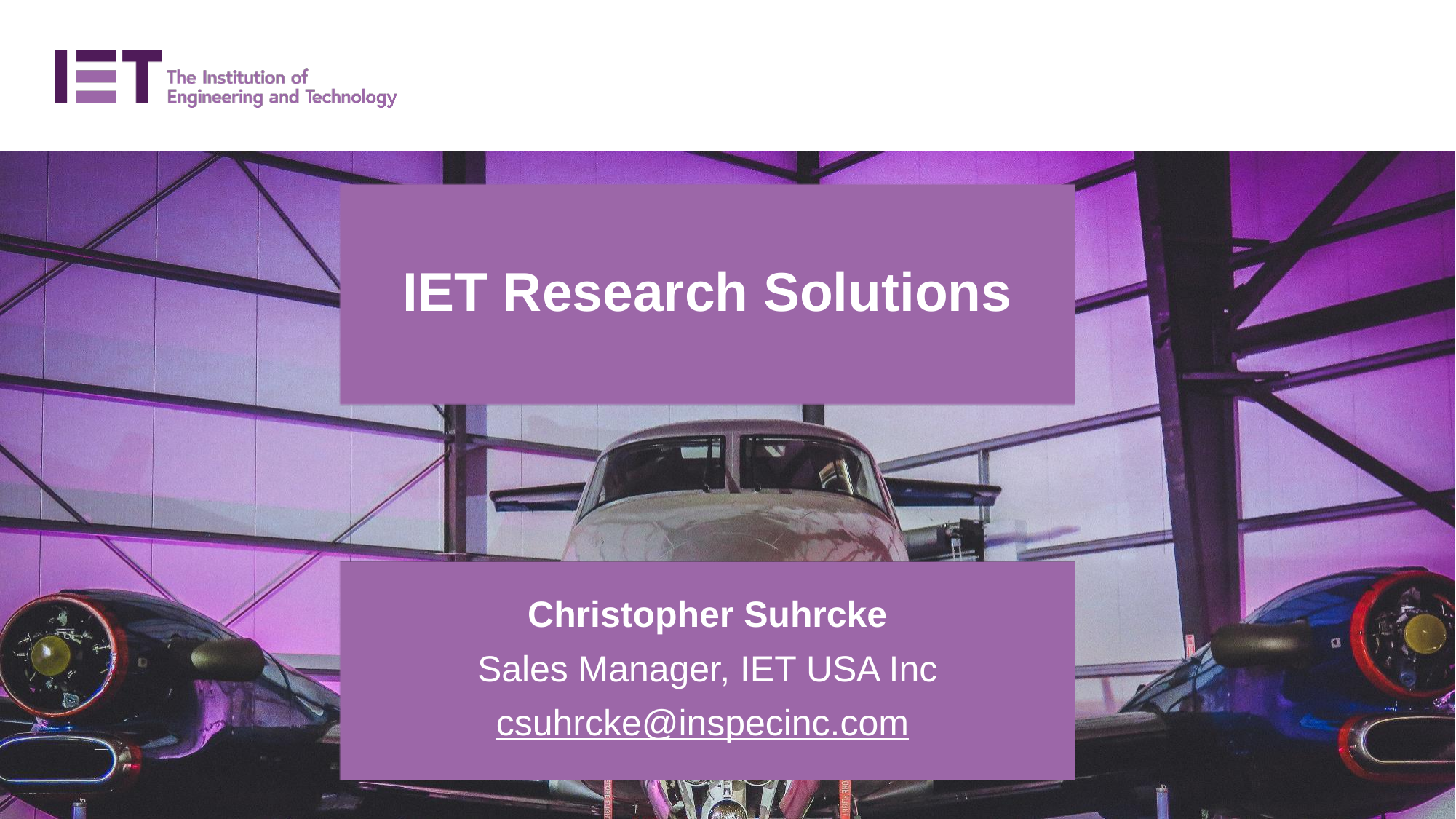

IET Research Solutions
Christopher Suhrcke
Sales Manager, IET USA Inc
csuhrcke@inspecinc.com